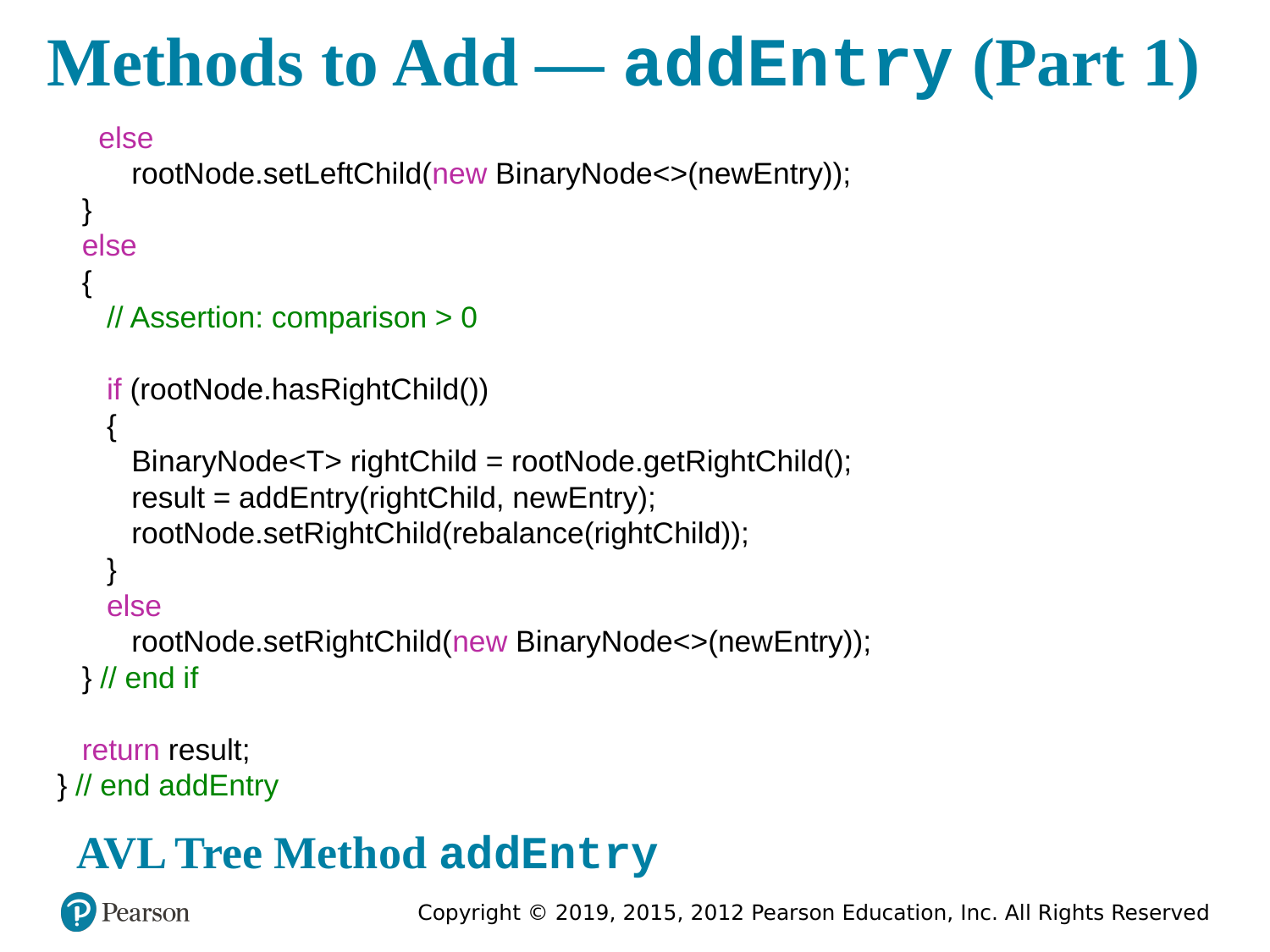

# Methods to Add — addEntry (Part 1)
     else
         rootNode.setLeftChild(new BinaryNode<>(newEntry));
   }
   else
   {
      // Assertion: comparison > 0

      if (rootNode.hasRightChild())
      {
         BinaryNode<T> rightChild = rootNode.getRightChild();
         result = addEntry(rightChild, newEntry);
         rootNode.setRightChild(rebalance(rightChild));
      }
      else
         rootNode.setRightChild(new BinaryNode<>(newEntry));
   } // end if

   return result;
} // end addEntry
AVL Tree Method addEntry